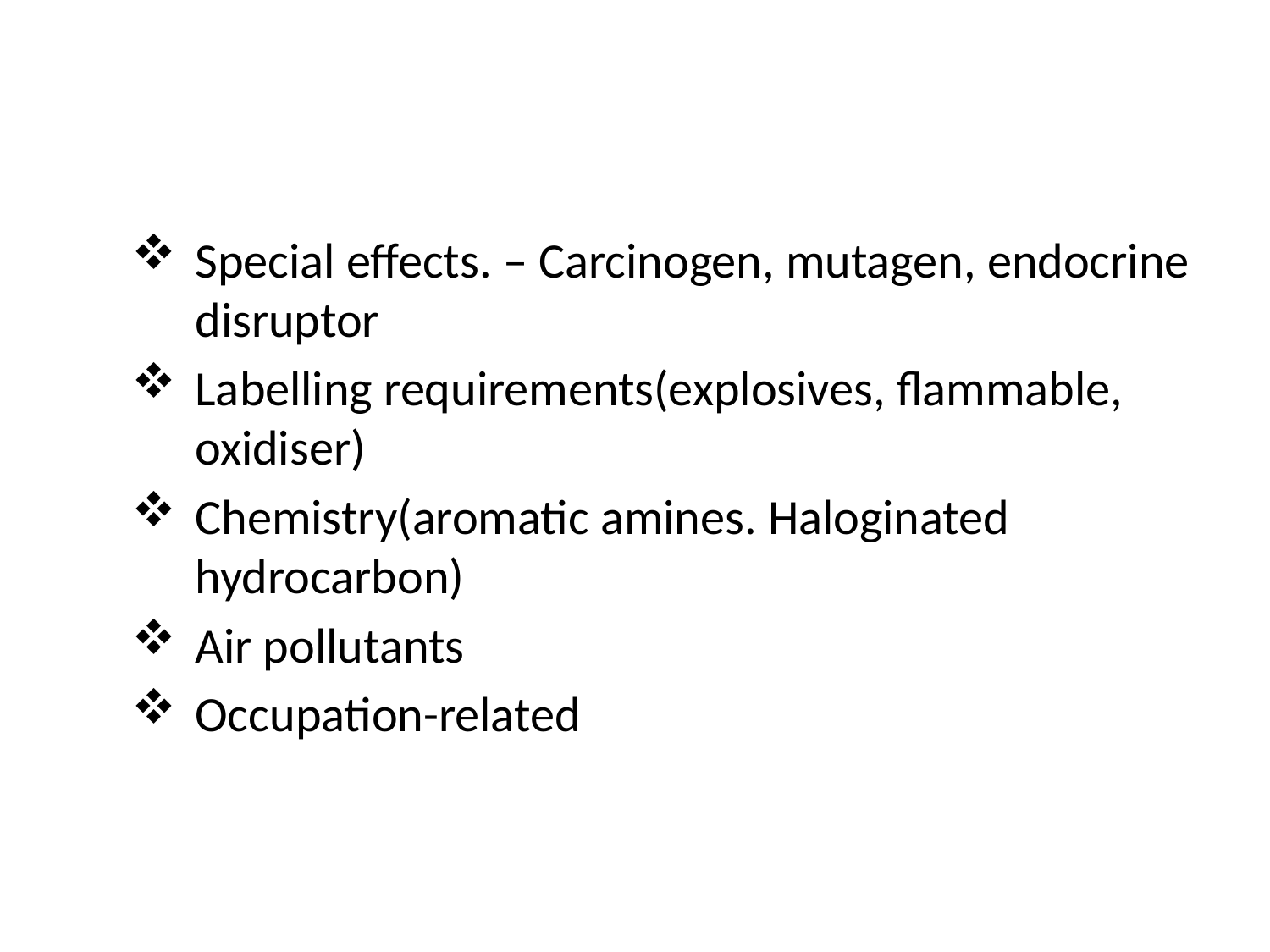

#
Special effects. – Carcinogen, mutagen, endocrine disruptor
Labelling requirements(explosives, flammable, oxidiser)
Chemistry(aromatic amines. Haloginated hydrocarbon)
Air pollutants
Occupation-related